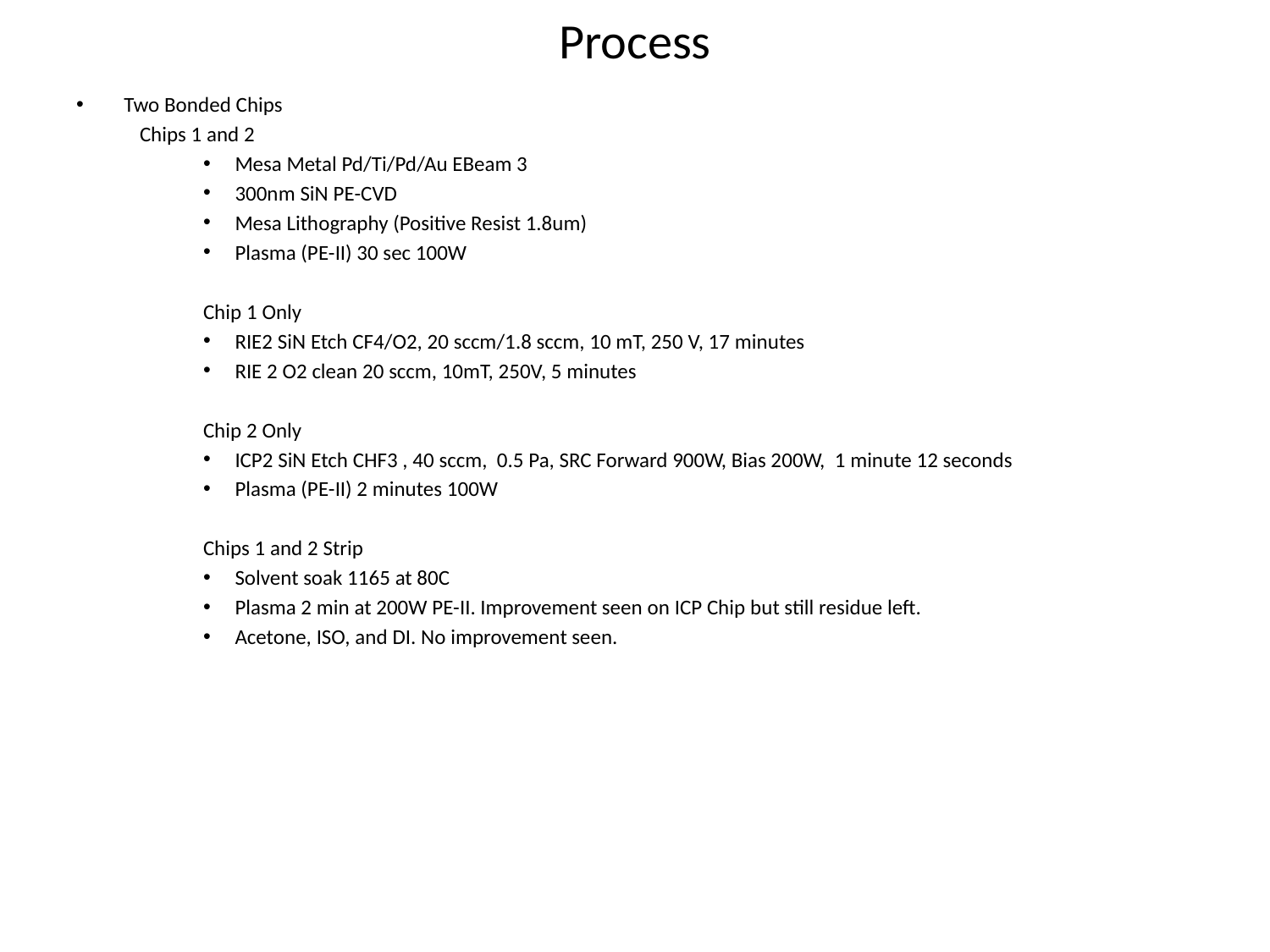

# Process
Two Bonded Chips
Chips 1 and 2
Mesa Metal Pd/Ti/Pd/Au EBeam 3
300nm SiN PE-CVD
Mesa Lithography (Positive Resist 1.8um)
Plasma (PE-II) 30 sec 100W

Chip 1 Only
RIE2 SiN Etch CF4/O2, 20 sccm/1.8 sccm, 10 mT, 250 V, 17 minutes
RIE 2 O2 clean 20 sccm, 10mT, 250V, 5 minutes

Chip 2 Only
ICP2 SiN Etch CHF3 , 40 sccm,  0.5 Pa, SRC Forward 900W, Bias 200W,  1 minute 12 seconds
Plasma (PE-II) 2 minutes 100W

Chips 1 and 2 Strip
Solvent soak 1165 at 80C
Plasma 2 min at 200W PE-II. Improvement seen on ICP Chip but still residue left.
Acetone, ISO, and DI. No improvement seen.